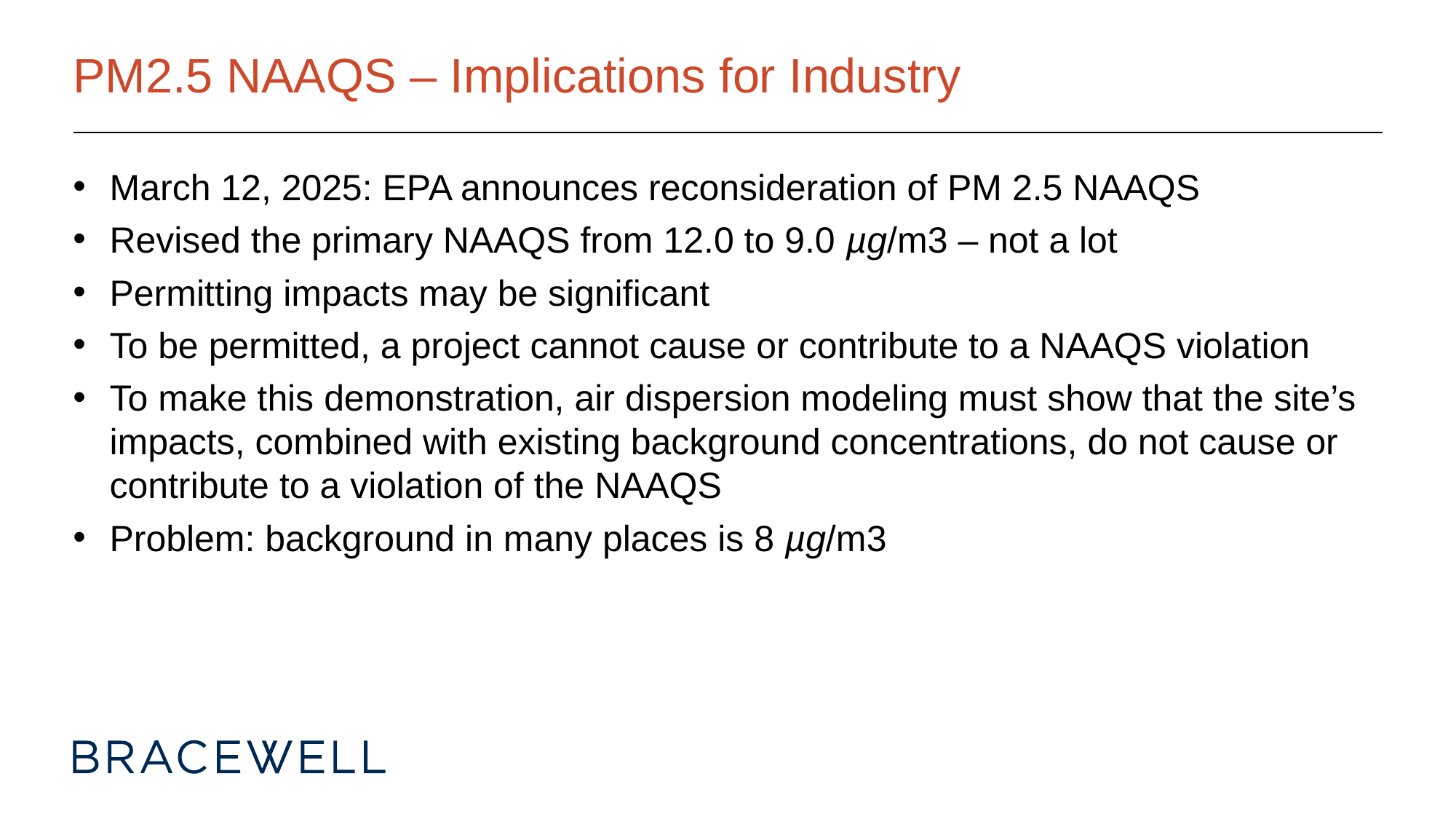

# PM2.5 NAAQS – Implications for Industry
March 12, 2025: EPA announces reconsideration of PM 2.5 NAAQS
Revised the primary NAAQS from 12.0 to 9.0 µg/m3 – not a lot
Permitting impacts may be significant
To be permitted, a project cannot cause or contribute to a NAAQS violation
To make this demonstration, air dispersion modeling must show that the site’s impacts, combined with existing background concentrations, do not cause or contribute to a violation of the NAAQS
Problem: background in many places is 8 µg/m3